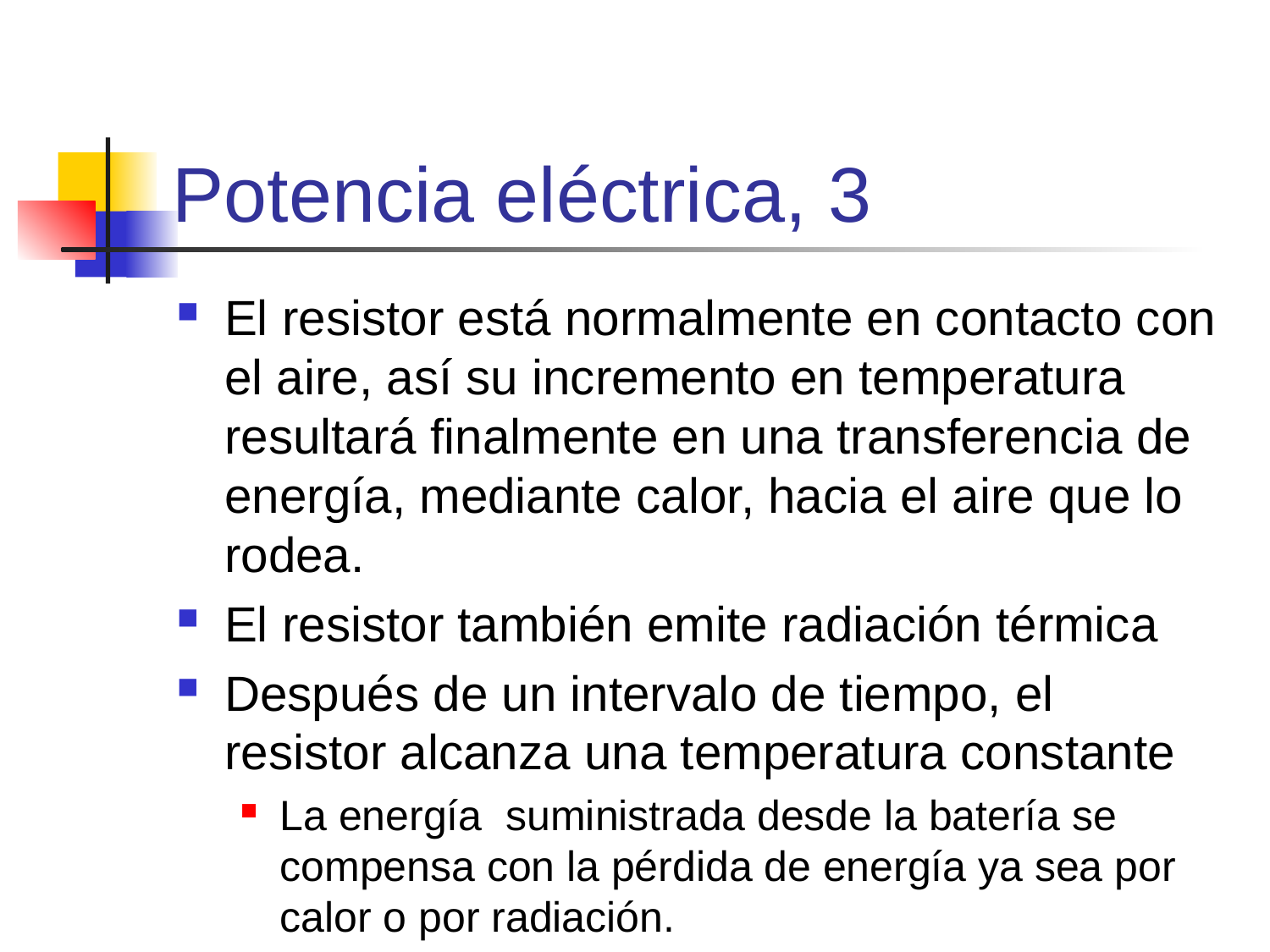

# Potencia eléctrica, 3
El resistor está normalmente en contacto con el aire, así su incremento en temperatura resultará finalmente en una transferencia de energía, mediante calor, hacia el aire que lo rodea.
El resistor también emite radiación térmica
Después de un intervalo de tiempo, el resistor alcanza una temperatura constante
La energía  suministrada desde la batería se compensa con la pérdida de energía ya sea por calor o por radiación.